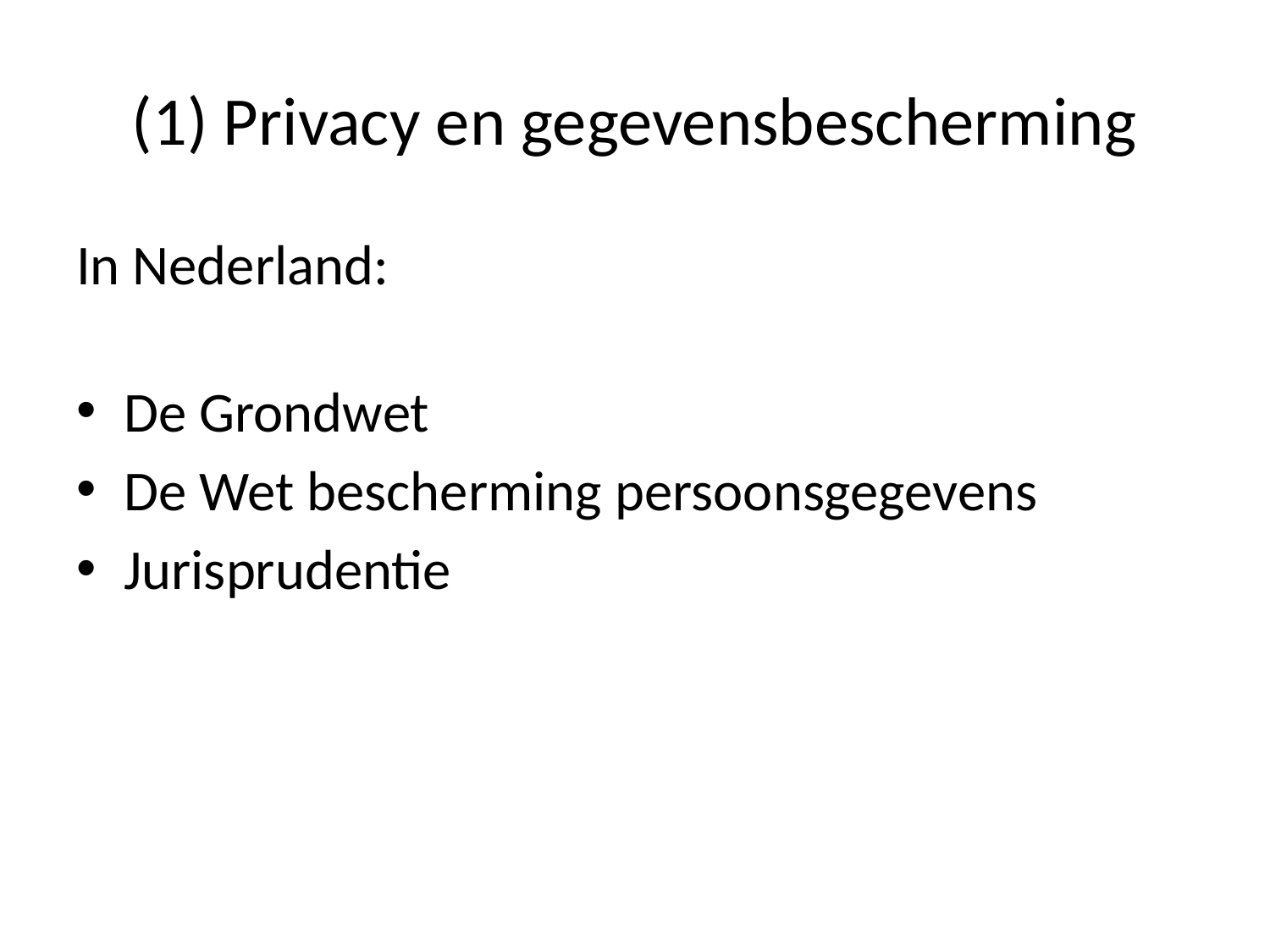

# (1) Privacy en gegevensbescherming
In Nederland:
De Grondwet
De Wet bescherming persoonsgegevens
Jurisprudentie